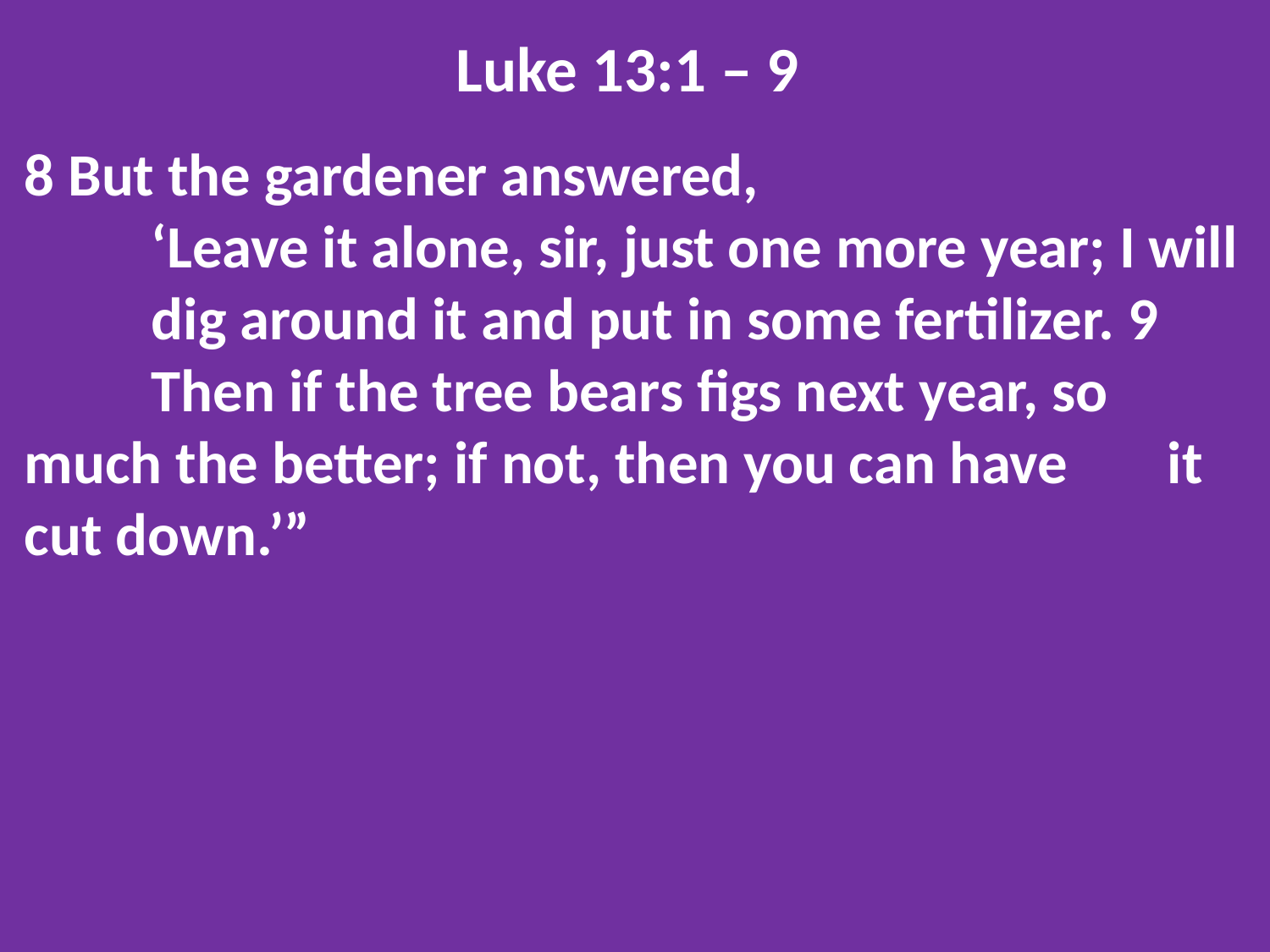

Luke 13:1 – 9

8 But the gardener answered,
	‘Leave it alone, sir, just one more year; I will 	dig around it and put in some fertilizer. 9 	Then if the tree bears figs next year, so 	much the better; if not, then you can have 	it cut down.’”